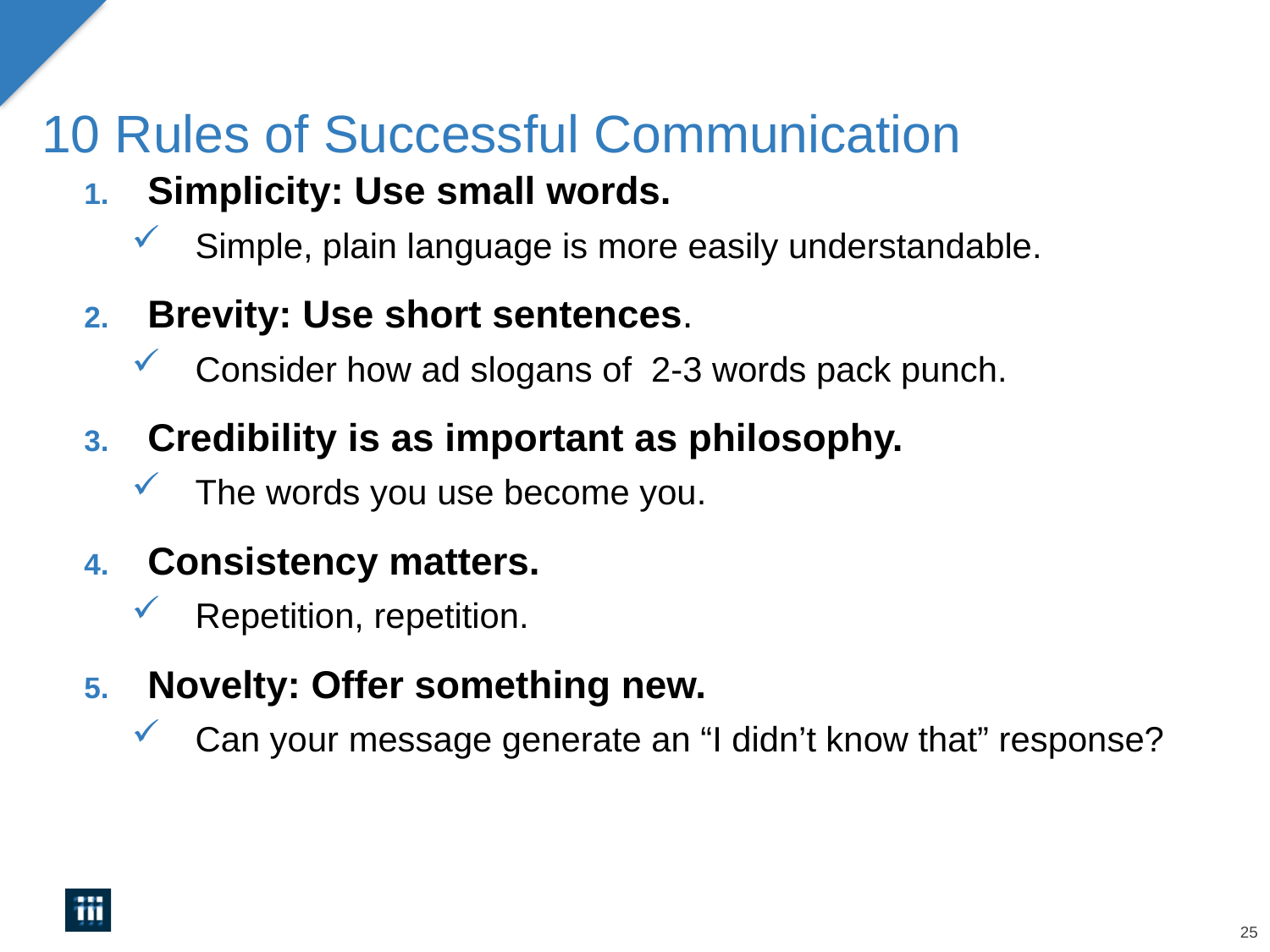

# 10 Rules of Successful Communication
Simplicity: Use small words.
Simple, plain language is more easily understandable.
Brevity: Use short sentences.
Consider how ad slogans of  2-3 words pack punch.
Credibility is as important as philosophy.
The words you use become you.
Consistency matters.
Repetition, repetition.
Novelty: Offer something new.
Can your message generate an “I didn’t know that” response?